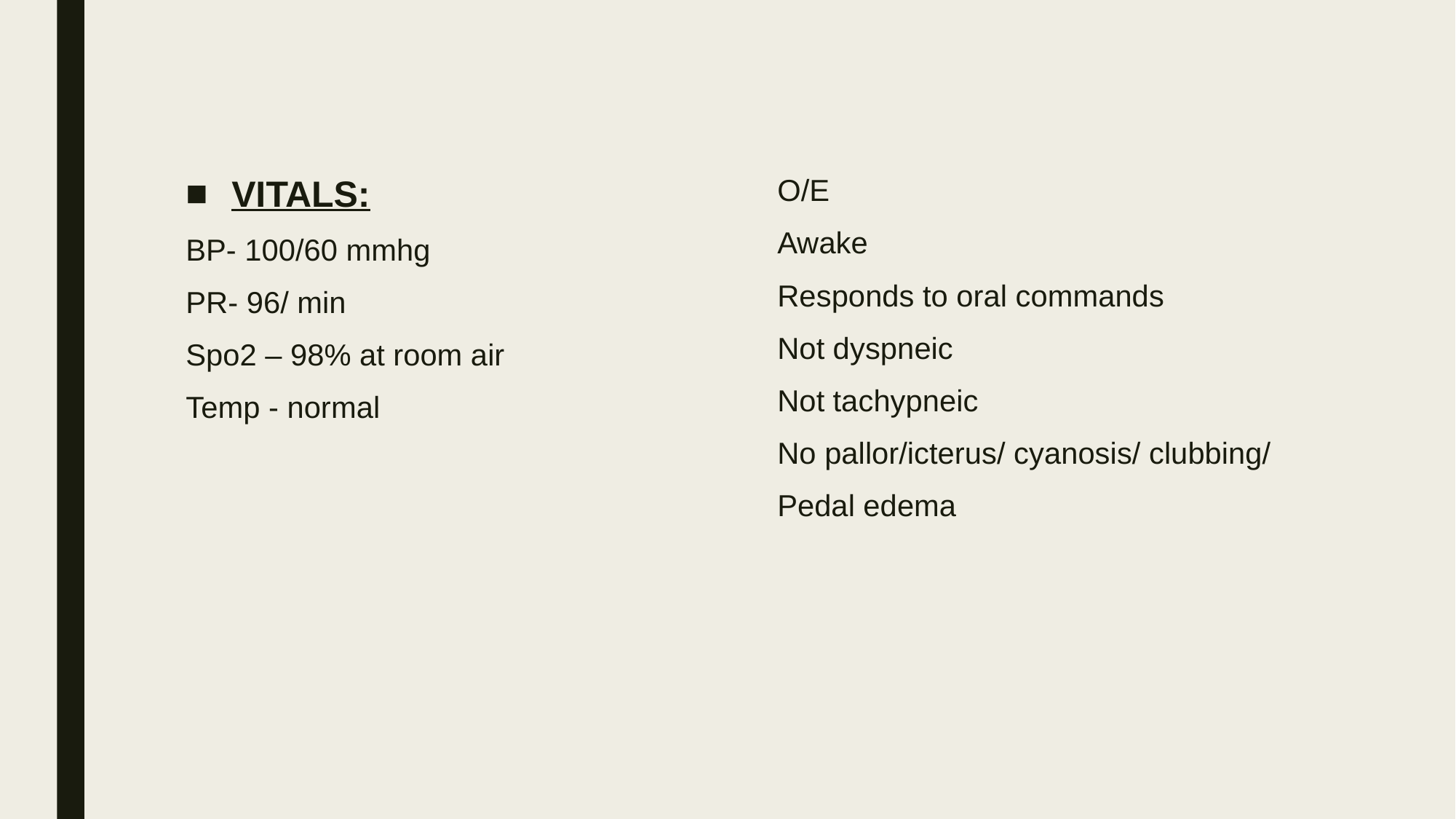

VITALS:
BP- 100/60 mmhg
PR- 96/ min
Spo2 – 98% at room air
Temp - normal
O/E
Awake
Responds to oral commands
Not dyspneic
Not tachypneic
No pallor/icterus/ cyanosis/ clubbing/
Pedal edema